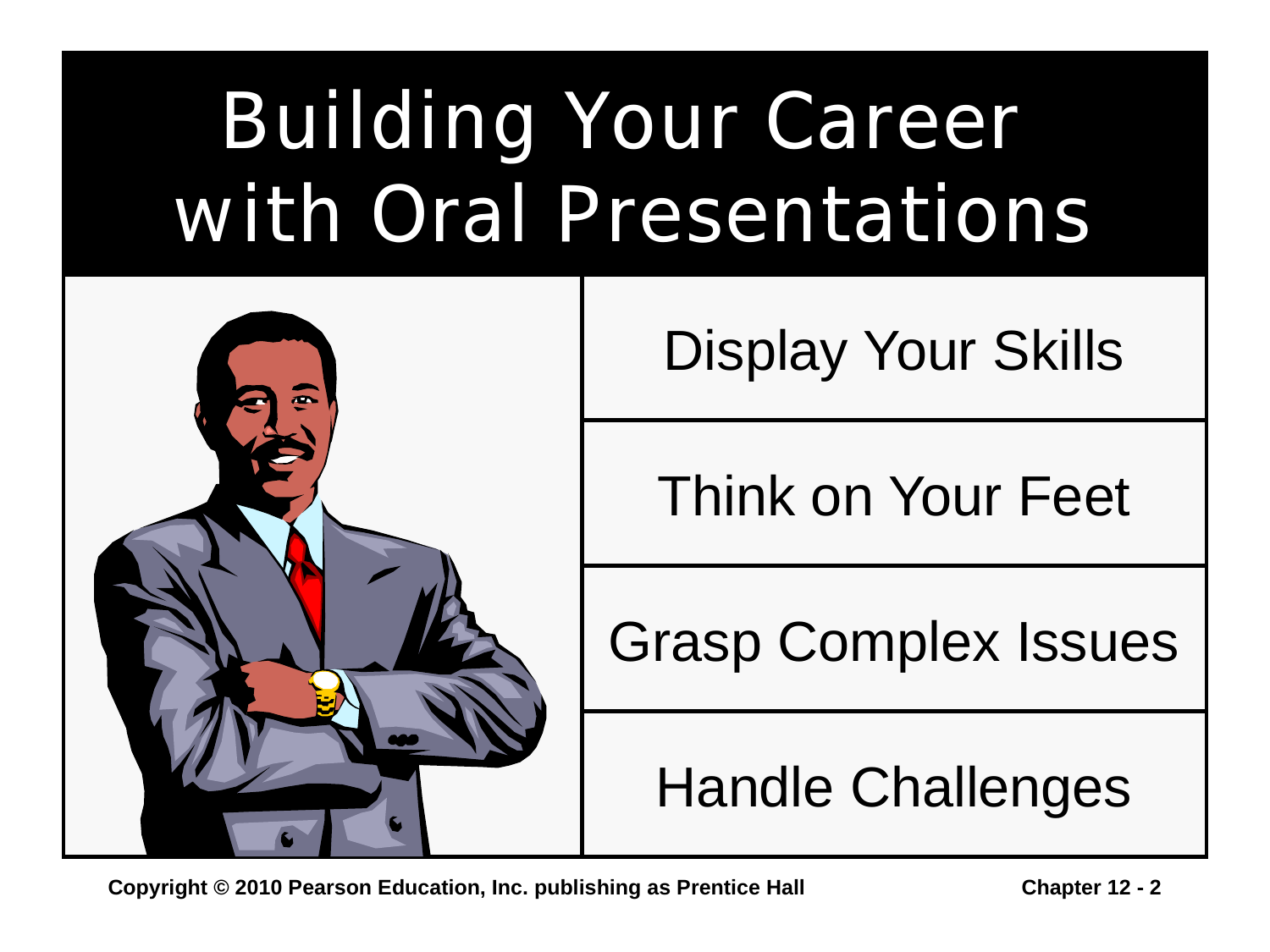

# Building Your Career with Oral Presentations

Display Your Skills
Think on Your Feet
Grasp Complex Issues
Handle Challenges

Copyright © 2010 Pearson Education, Inc. publishing as Prentice Hall
Chapter 12 - 2